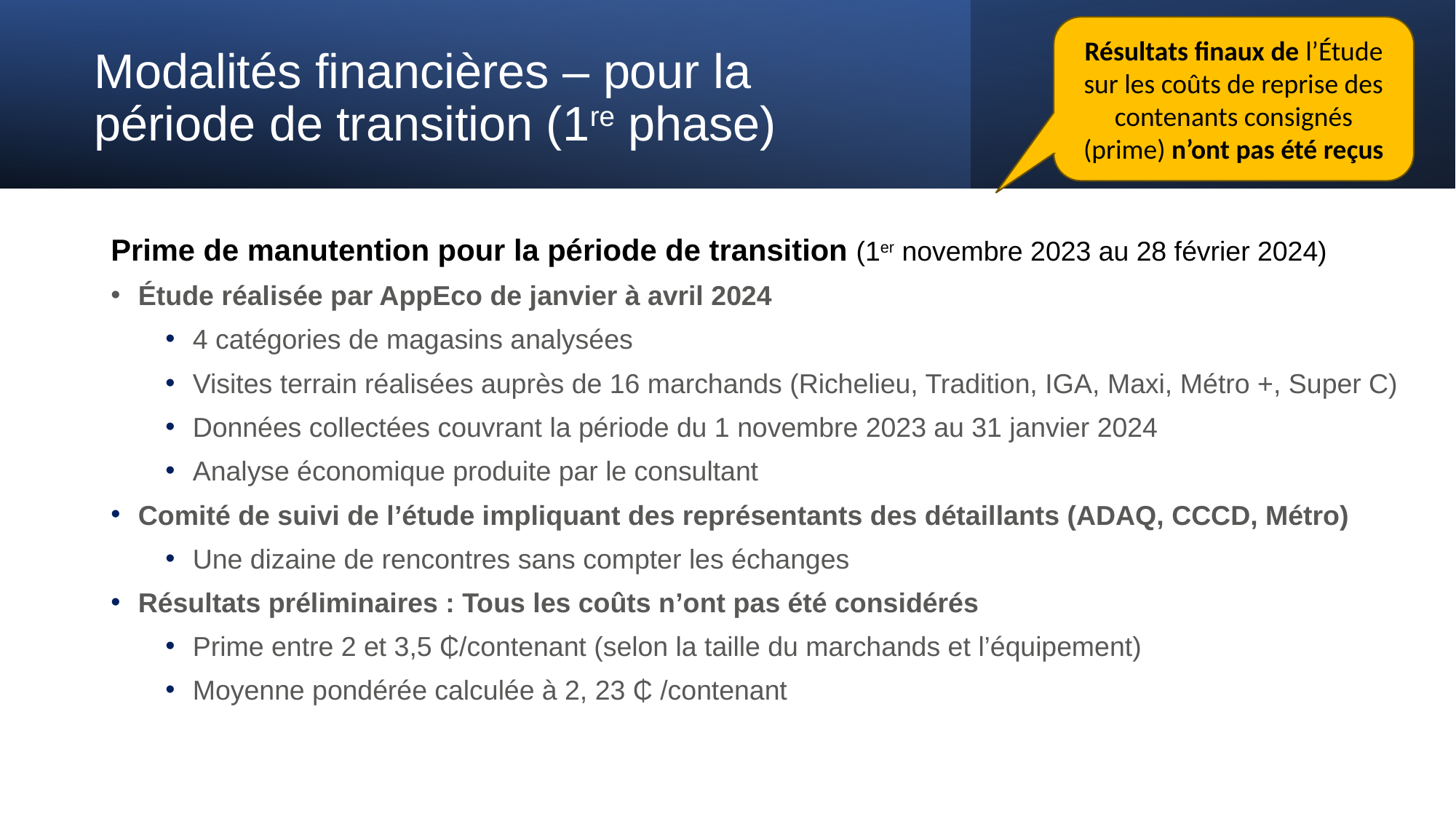

Résultats finaux de l’Étude sur les coûts de reprise des contenants consignés (prime) n’ont pas été reçus
# Modalités financières – pour la période de transition (1re phase)
Prime de manutention pour la période de transition (1er novembre 2023 au 28 février 2024)
Étude réalisée par AppEco de janvier à avril 2024
4 catégories de magasins analysées
Visites terrain réalisées auprès de 16 marchands (Richelieu, Tradition, IGA, Maxi, Métro +, Super C)
Données collectées couvrant la période du 1 novembre 2023 au 31 janvier 2024
Analyse économique produite par le consultant
Comité de suivi de l’étude impliquant des représentants des détaillants (ADAQ, CCCD, Métro)
Une dizaine de rencontres sans compter les échanges
Résultats préliminaires : Tous les coûts n’ont pas été considérés
Prime entre 2 et 3,5 ₵/contenant (selon la taille du marchands et l’équipement)
Moyenne pondérée calculée à 2, 23 ₵ /contenant